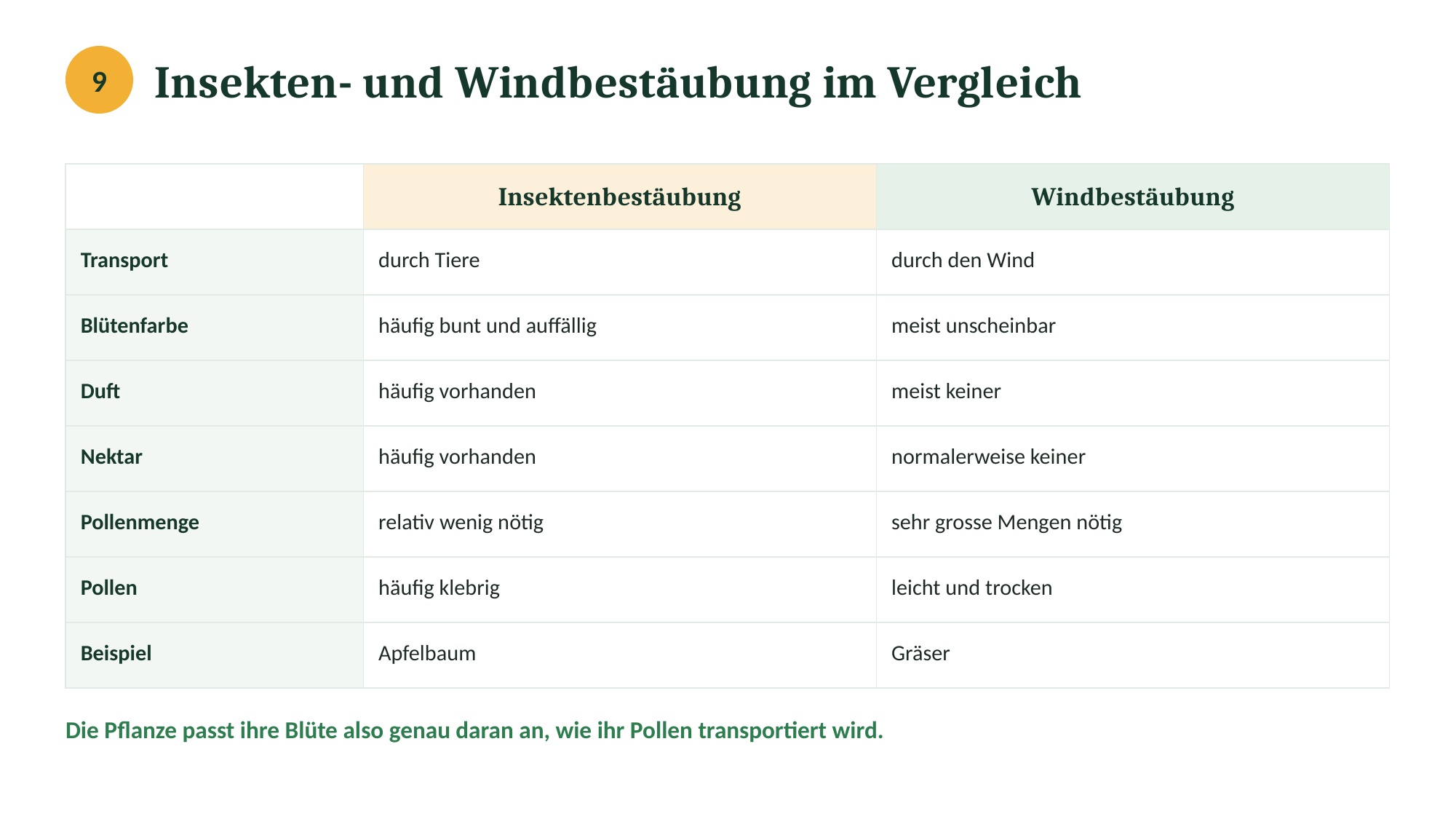

Insekten- und Windbestäubung im Vergleich

9
|  | Insektenbestäubung | Windbestäubung |
| --- | --- | --- |
| Transport | durch Tiere | durch den Wind |
| Blütenfarbe | häufig bunt und auffällig | meist unscheinbar |
| Duft | häufig vorhanden | meist keiner |
| Nektar | häufig vorhanden | normalerweise keiner |
| Pollenmenge | relativ wenig nötig | sehr grosse Mengen nötig |
| Pollen | häufig klebrig | leicht und trocken |
| Beispiel | Apfelbaum | Gräser |
Die Pflanze passt ihre Blüte also genau daran an, wie ihr Pollen transportiert wird.